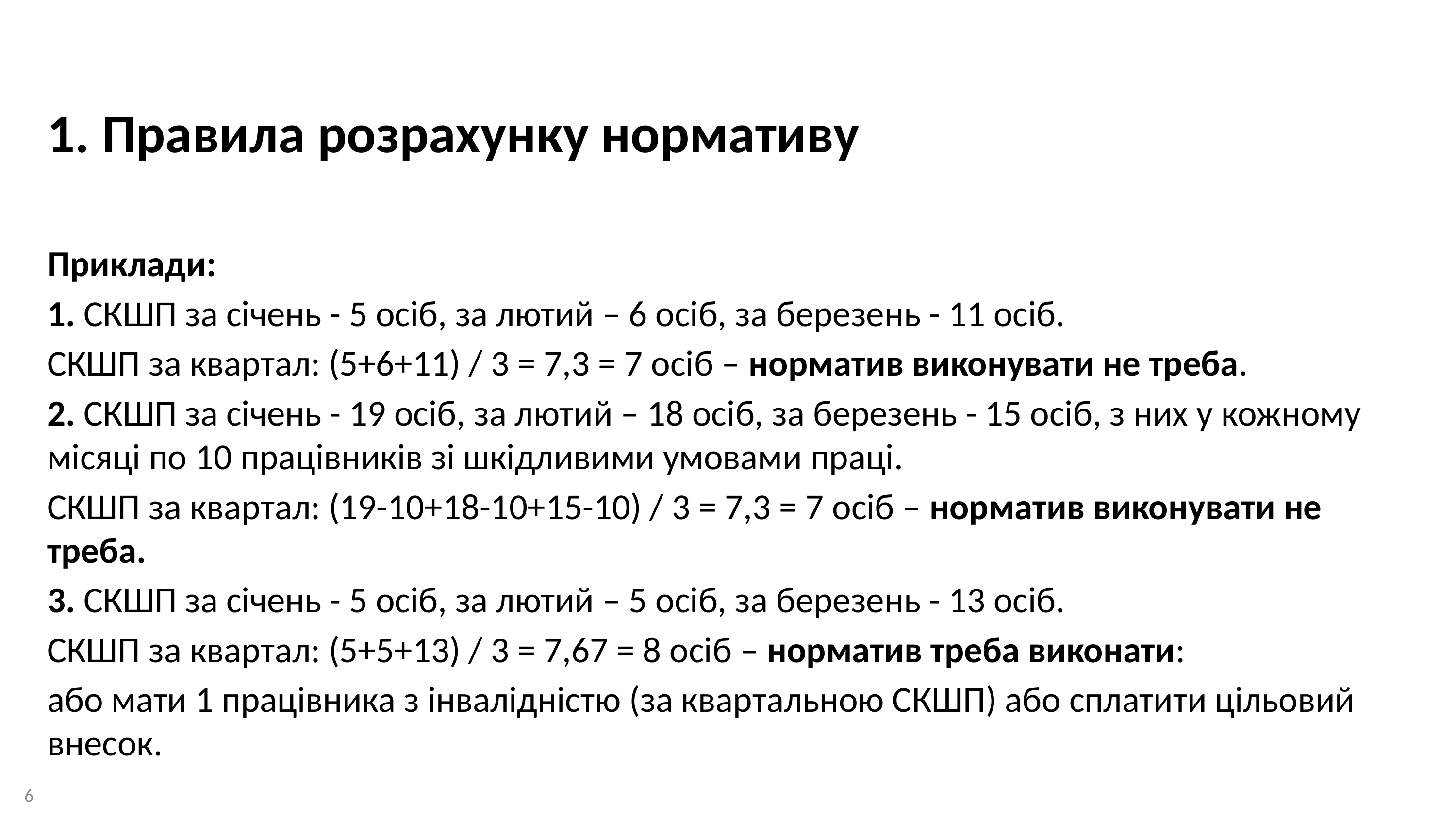

1. Правила розрахунку нормативу
Приклади:
1. СКШП за січень - 5 осіб, за лютий – 6 осіб, за березень - 11 осіб.
СКШП за квартал: (5+6+11) / 3 = 7,3 = 7 осіб – норматив виконувати не треба.
2. СКШП за січень - 19 осіб, за лютий – 18 осіб, за березень - 15 осіб, з них у кожному місяці по 10 працівників зі шкідливими умовами праці.
СКШП за квартал: (19-10+18-10+15-10) / 3 = 7,3 = 7 осіб – норматив виконувати не треба.
3. СКШП за січень - 5 осіб, за лютий – 5 осіб, за березень - 13 осіб.
СКШП за квартал: (5+5+13) / 3 = 7,67 = 8 осіб – норматив треба виконати:
або мати 1 працівника з інвалідністю (за квартальною СКШП) або сплатити цільовий внесок.
6